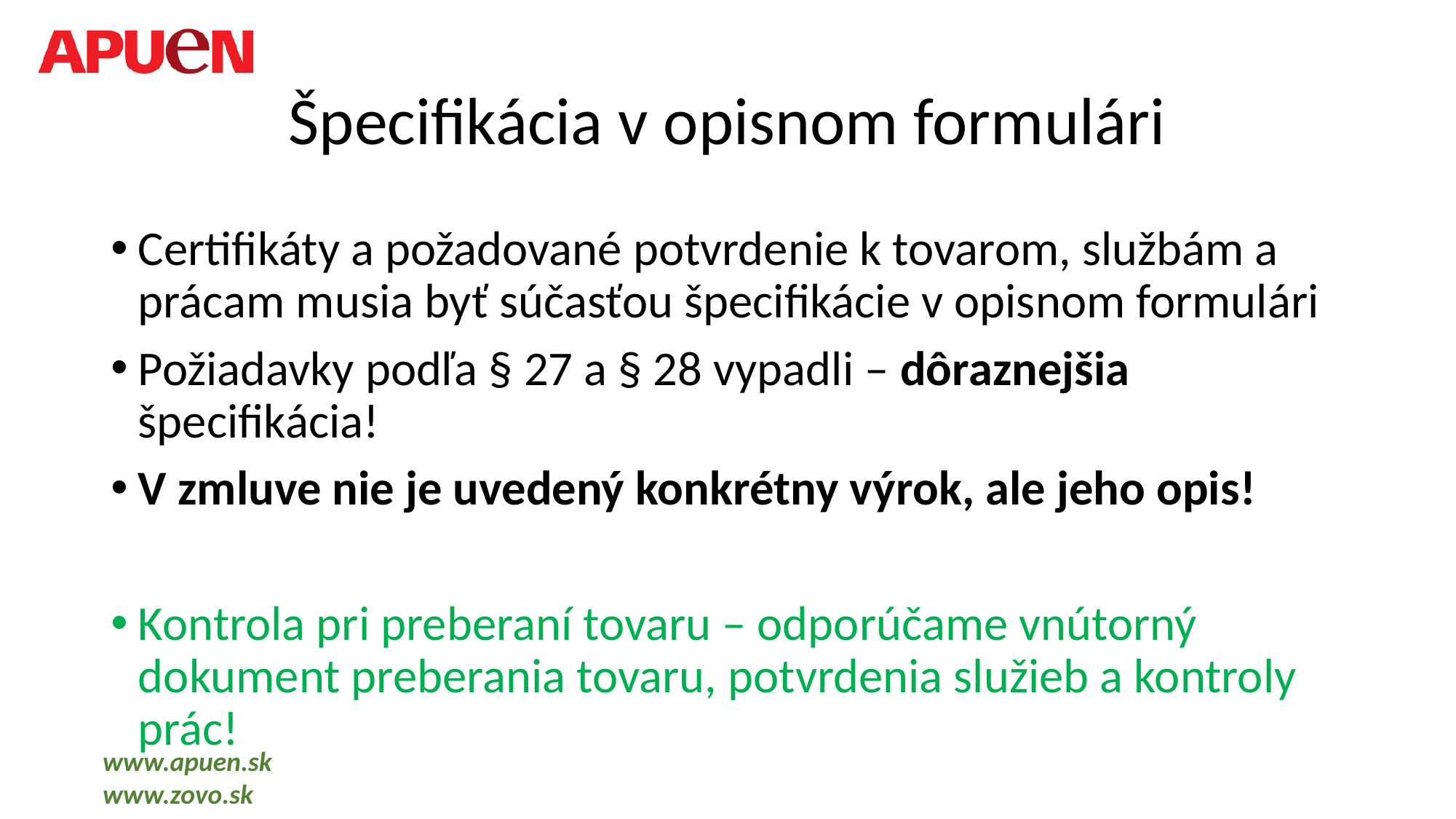

# Špecifikácia v opisnom formulári
Certifikáty a požadované potvrdenie k tovarom, službám a prácam musia byť súčasťou špecifikácie v opisnom formulári
Požiadavky podľa § 27 a § 28 vypadli – dôraznejšia špecifikácia!
V zmluve nie je uvedený konkrétny výrok, ale jeho opis!

Kontrola pri preberaní tovaru – odporúčame vnútorný dokument preberania tovaru, potvrdenia služieb a kontroly prác!